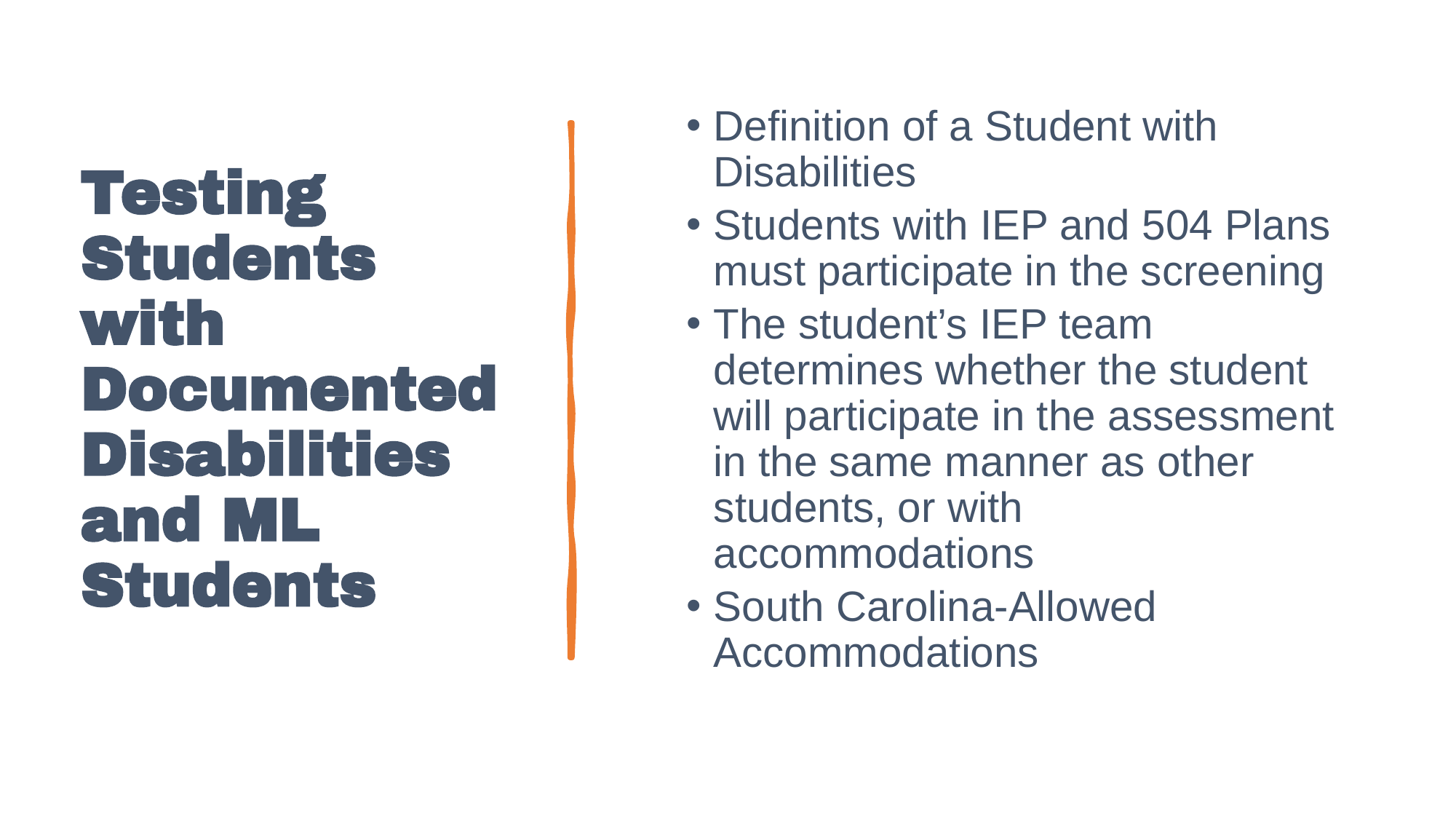

# Testing Students with Documented Disabilities and ML Students
Definition of a Student with Disabilities
Students with IEP and 504 Plans must participate in the screening
The student’s IEP team determines whether the student will participate in the assessment in the same manner as other students, or with accommodations
South Carolina-Allowed Accommodations